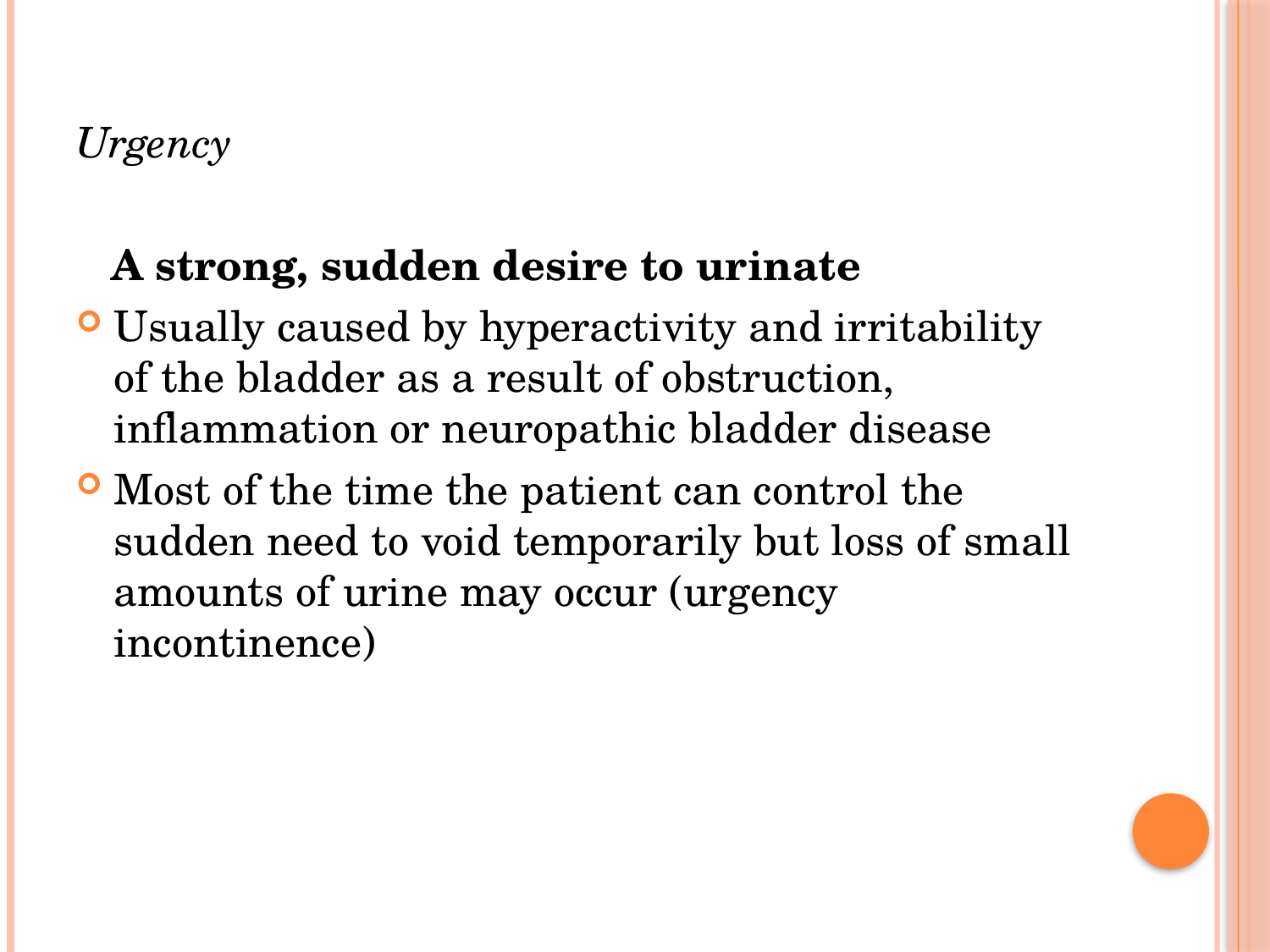

Urgency

   A strong, sudden desire to urinate
Usually caused by hyperactivity and irritability of the bladder as a result of obstruction, inflammation or neuropathic bladder disease
Most of the time the patient can control the sudden need to void temporarily but loss of small amounts of urine may occur (urgency  incontinence)